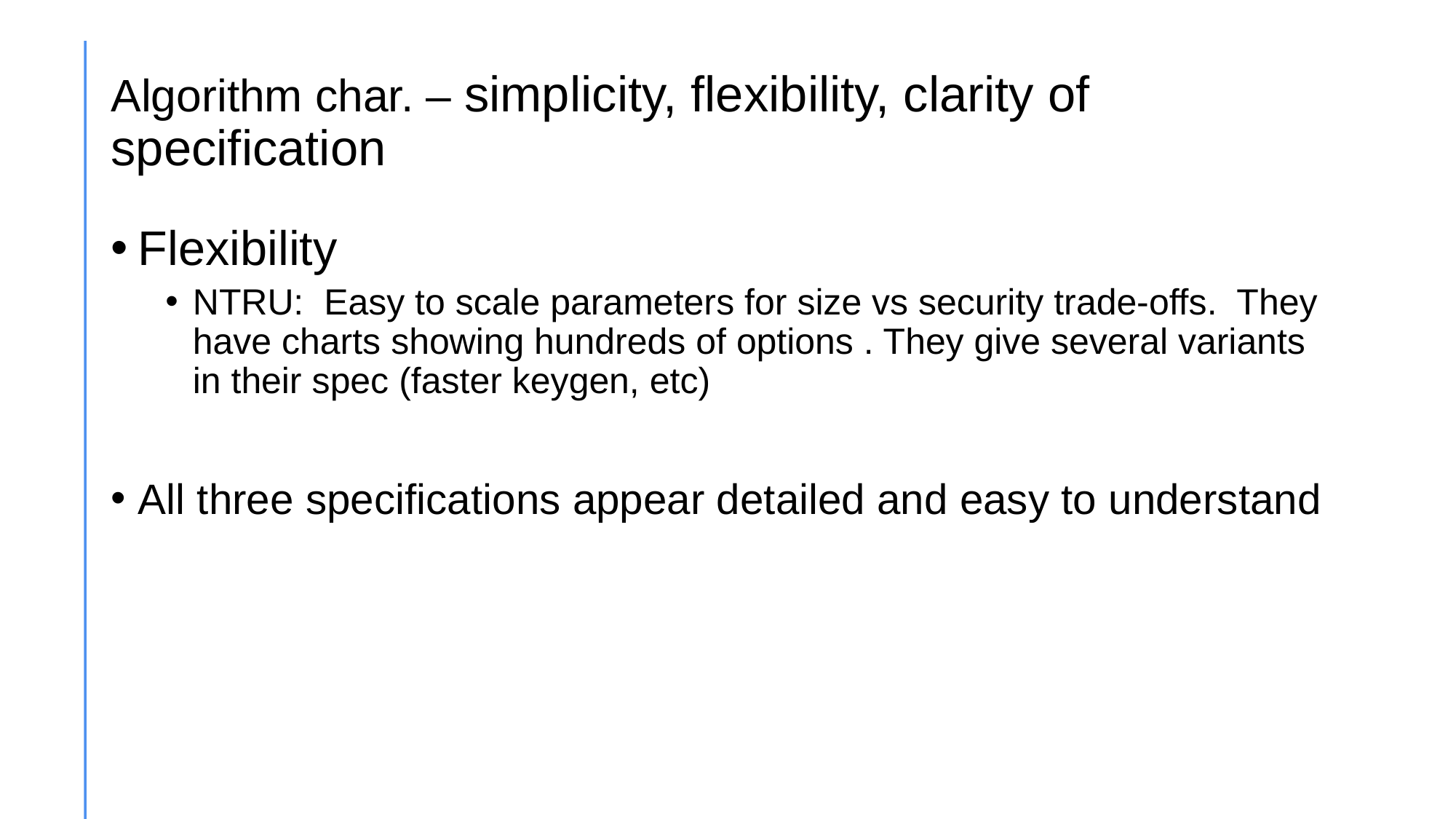

# Algorithm char. – simplicity, flexibility, clarity of specification
Flexibility
NTRU:  Easy to scale parameters for size vs security trade-offs.  They have charts showing hundreds of options . They give several variants in their spec (faster keygen, etc)

All three specifications appear detailed and easy to understand